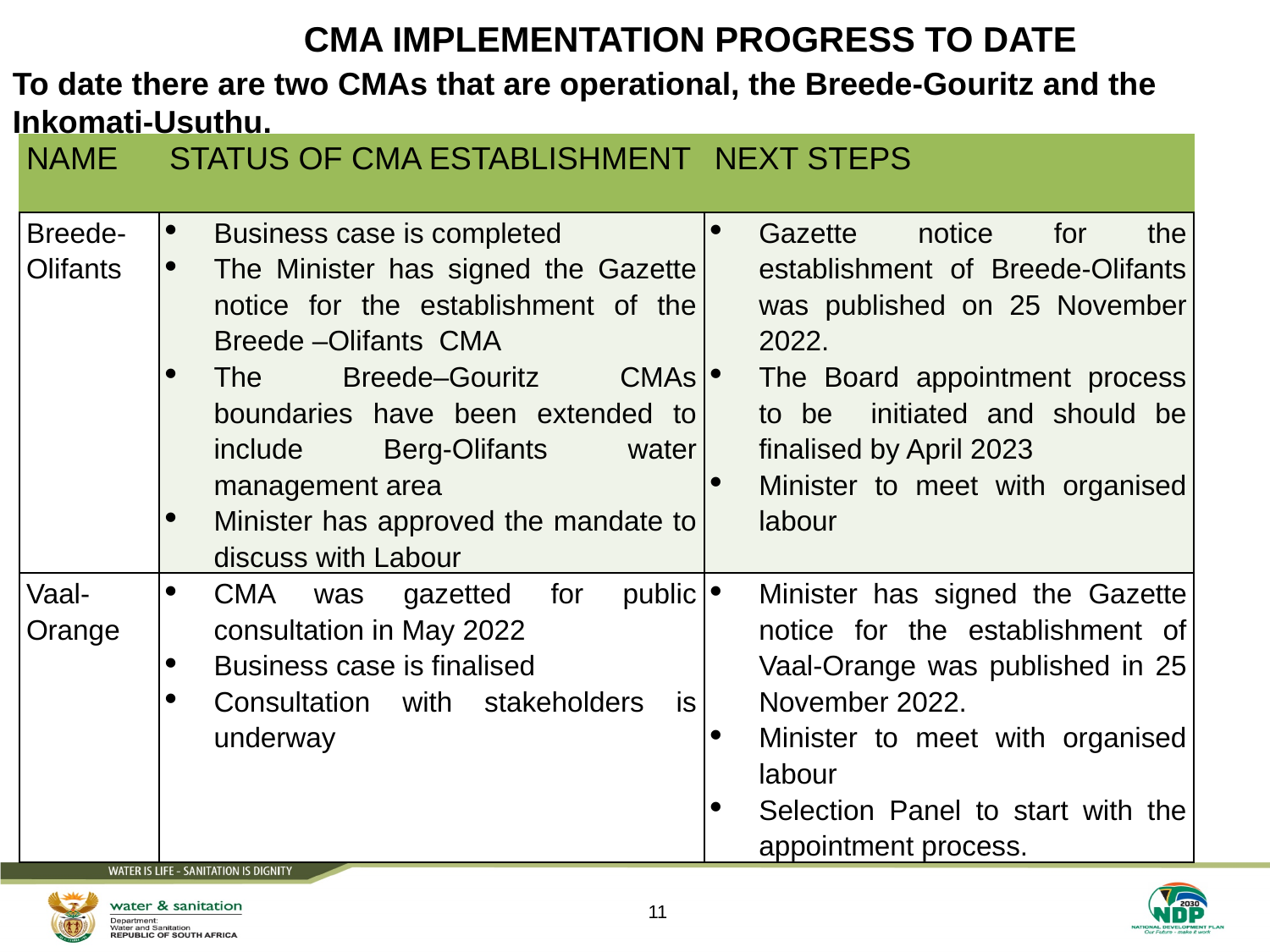

# CMA IMPLEMENTATION PROGRESS TO DATE
To date there are two CMAs that are operational, the Breede-Gouritz and the Inkomati-Usuthu.

| NAME | STATUS OF CMA ESTABLISHMENT | NEXT STEPS |
| --- | --- | --- |
| Breede-Olifants | Business case is completed The Minister has signed the Gazette notice for the establishment of the Breede –Olifants CMA The Breede–Gouritz CMAs boundaries have been extended to include Berg-Olifants water management area Minister has approved the mandate to discuss with Labour | Gazette notice for the establishment of Breede-Olifants was published on 25 November 2022. The Board appointment process to be initiated and should be finalised by April 2023 Minister to meet with organised labour |
| Vaal-Orange | CMA was gazetted for public consultation in May 2022 Business case is finalised Consultation with stakeholders is underway | Minister has signed the Gazette notice for the establishment of Vaal-Orange was published in 25 November 2022. Minister to meet with organised labour Selection Panel to start with the appointment process. |
11